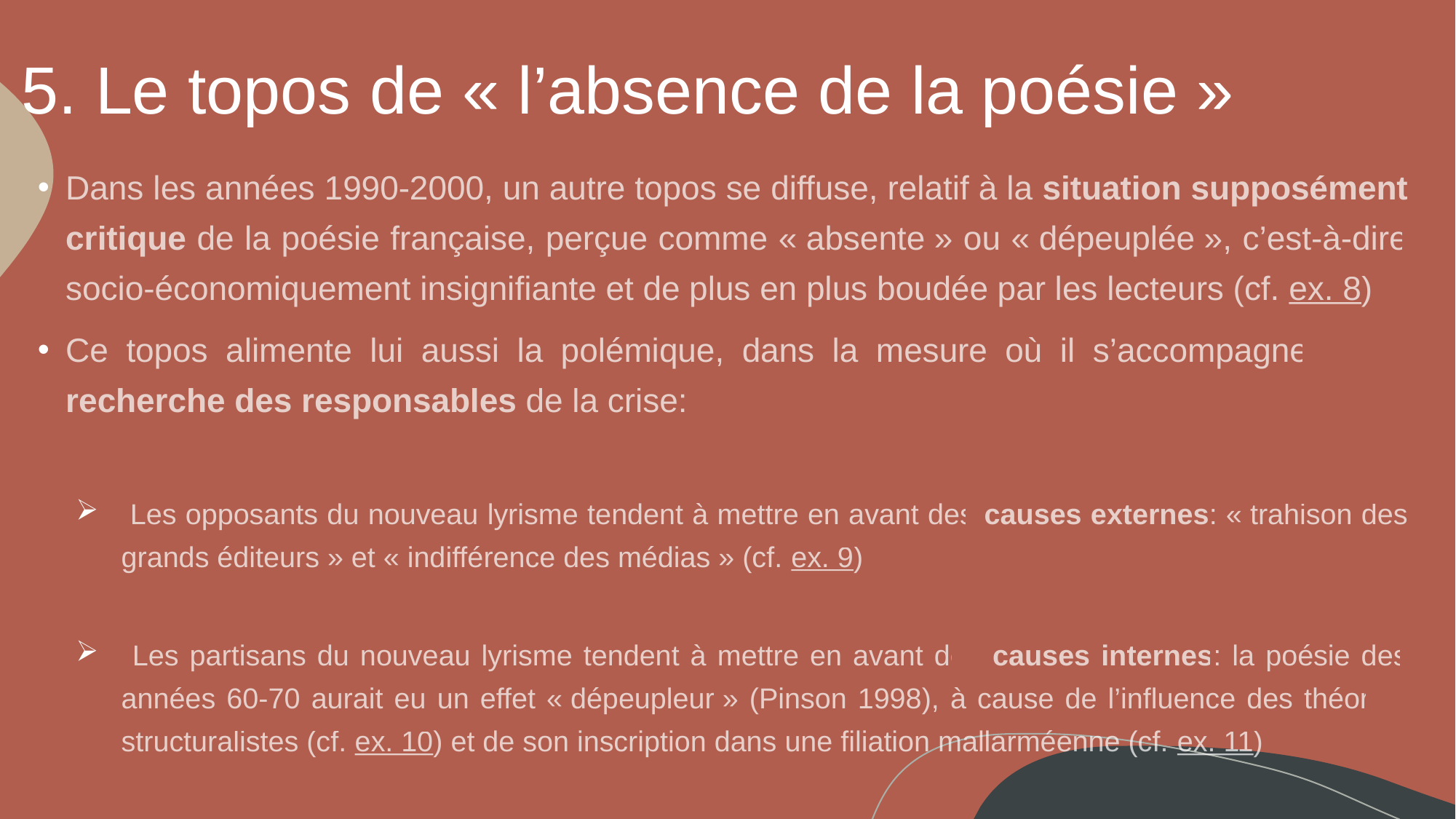

# 5. Le topos de « l’absence de la poésie »
Dans les années 1990-2000, un autre topos se diffuse, relatif à la situation supposément critique de la poésie française, perçue comme « absente » ou « dépeuplée », c’est-à-dire socio-économiquement insignifiante et de plus en plus boudée par les lecteurs (cf. ex. 8)
Ce topos alimente lui aussi la polémique, dans la mesure où il s’accompagne d’une recherche des responsables de la crise:

 Les opposants du nouveau lyrisme tendent à mettre en avant des causes externes: « trahison des grands éditeurs » et « indifférence des médias » (cf. ex. 9)

 Les partisans du nouveau lyrisme tendent à mettre en avant des causes internes: la poésie des années 60-70 aurait eu un effet « dépeupleur » (Pinson 1998), à cause de l’influence des théories structuralistes (cf. ex. 10) et de son inscription dans une filiation mallarméenne (cf. ex. 11)